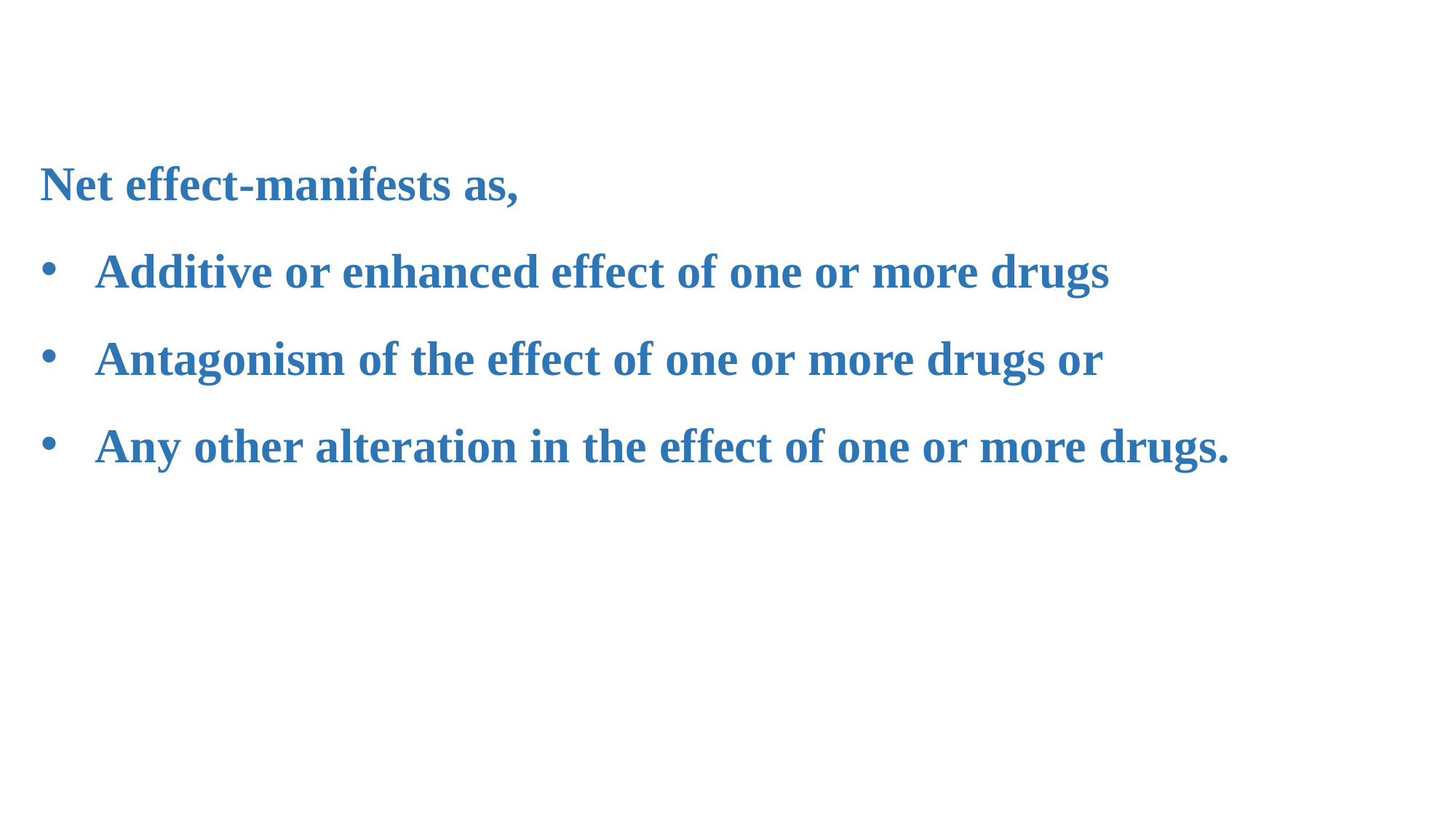

Net effect-manifests as,
Additive or enhanced effect of one or more drugs
Antagonism of the effect of one or more drugs or
Any other alteration in the effect of one or more drugs.